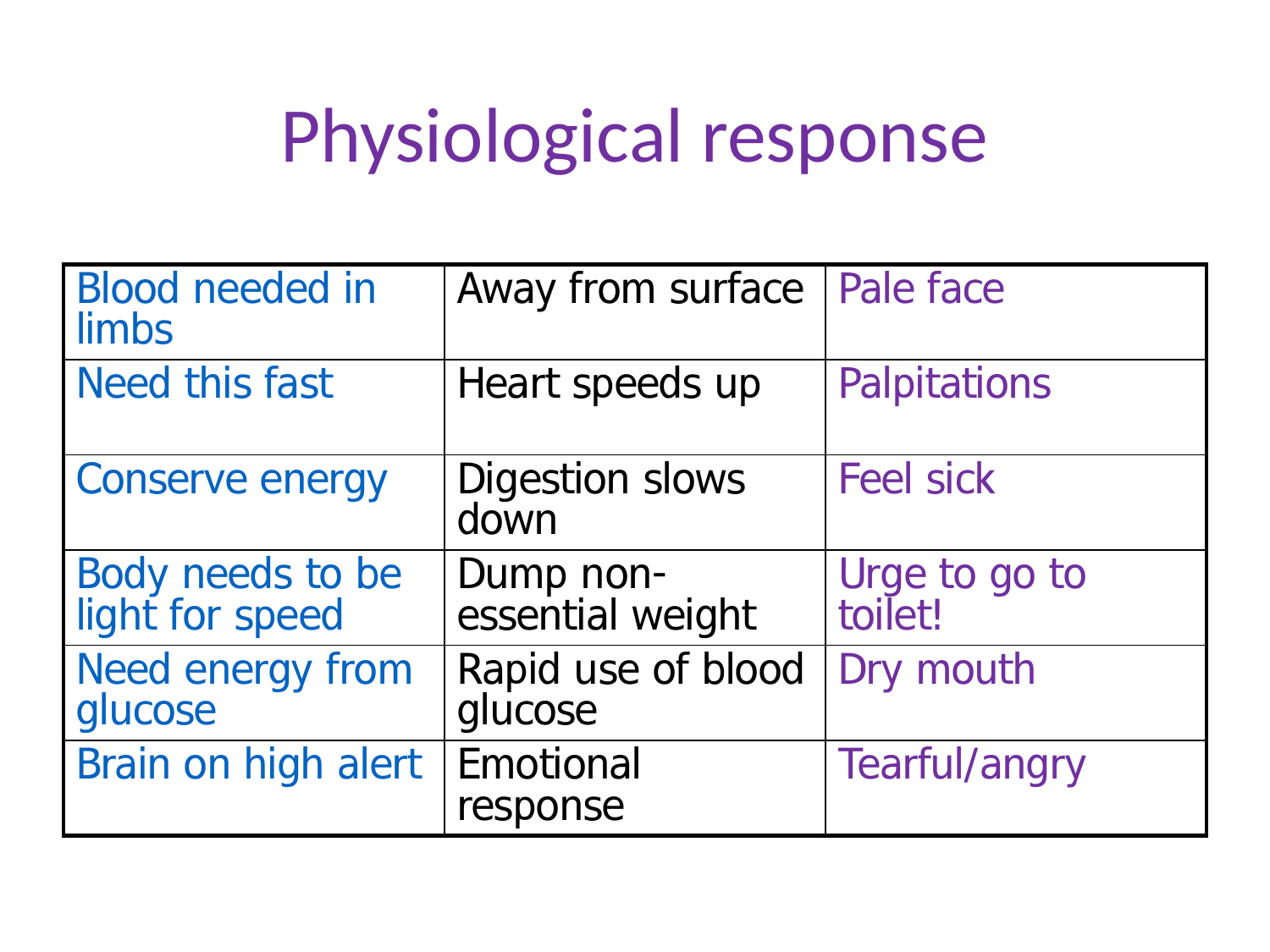

# Physiological response
| Blood needed in limbs | Away from surface | Pale face |
| --- | --- | --- |
| Need this fast | Heart speeds up | Palpitations |
| Conserve energy | Digestion slows down | Feel sick |
| Body needs to be light for speed | Dump non-essential weight | Urge to go to toilet! |
| Need energy from glucose | Rapid use of blood glucose | Dry mouth |
| Brain on high alert | Emotional response | Tearful/angry |